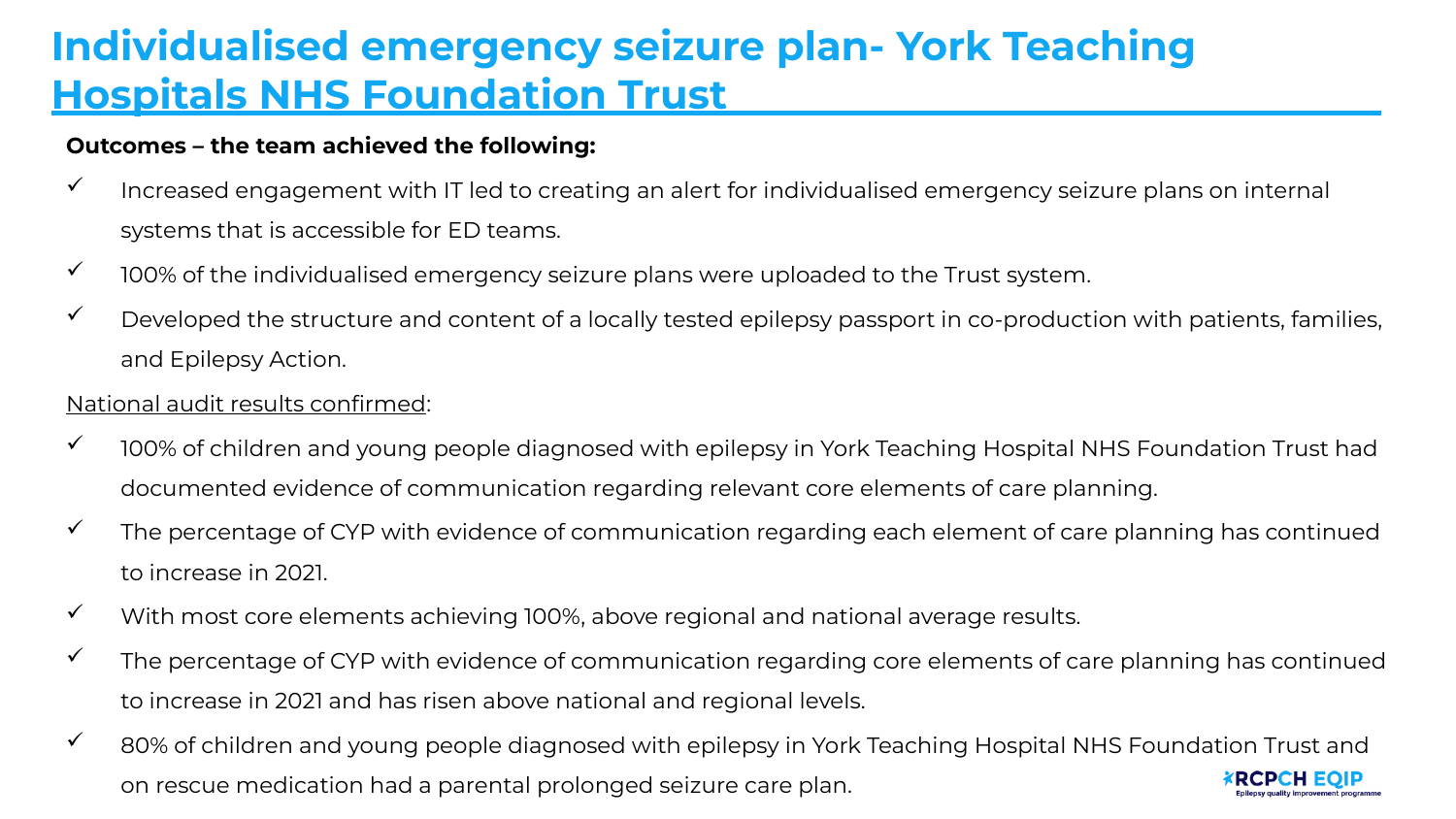

# Individualised emergency seizure plan- York Teaching Hospitals NHS Foundation Trust
Outcomes – the team achieved the following:
Increased engagement with IT led to creating an alert for individualised emergency seizure plans on internal systems that is accessible for ED teams.
100% of the individualised emergency seizure plans were uploaded to the Trust system.
Developed the structure and content of a locally tested epilepsy passport in co-production with patients, families, and Epilepsy Action.
National audit results confirmed:
100% of children and young people diagnosed with epilepsy in York Teaching Hospital NHS Foundation Trust had documented evidence of communication regarding relevant core elements of care planning.
The percentage of CYP with evidence of communication regarding each element of care planning has continued to increase in 2021.
With most core elements achieving 100%, above regional and national average results.
The percentage of CYP with evidence of communication regarding core elements of care planning has continued to increase in 2021 and has risen above national and regional levels.
80% of children and young people diagnosed with epilepsy in York Teaching Hospital NHS Foundation Trust and on rescue medication had a parental prolonged seizure care plan.